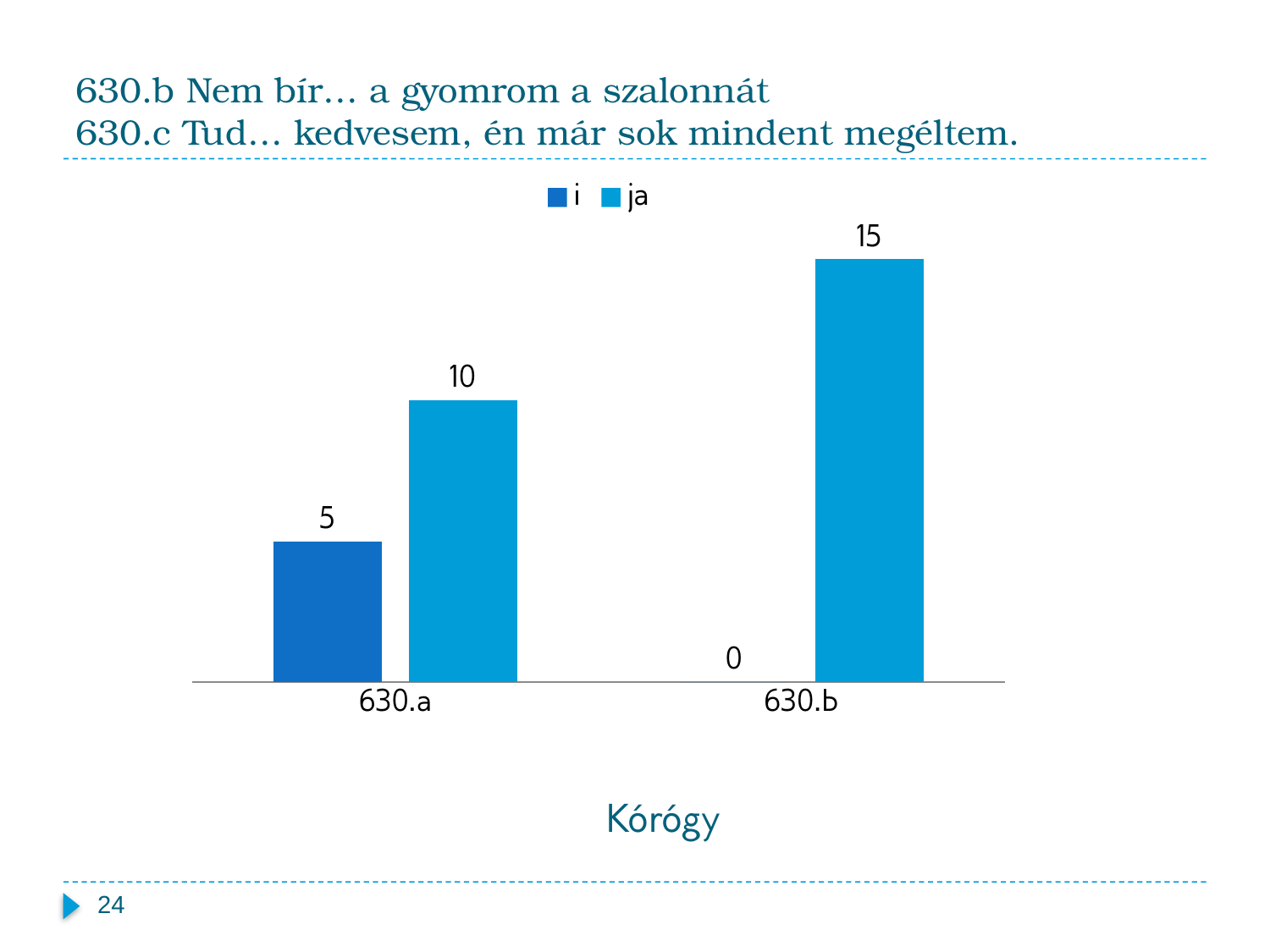

# 630.b Nem bír… a gyomrom a szalonnát 630.c Tud… kedvesem, én már sok mindent megéltem.

### Chart

| Category | i | ja |
|---|---|---|
| 630.a | 5.0 | 10.0 |
| 630.b | 0.0 | 15.0 |

Kórógy

24